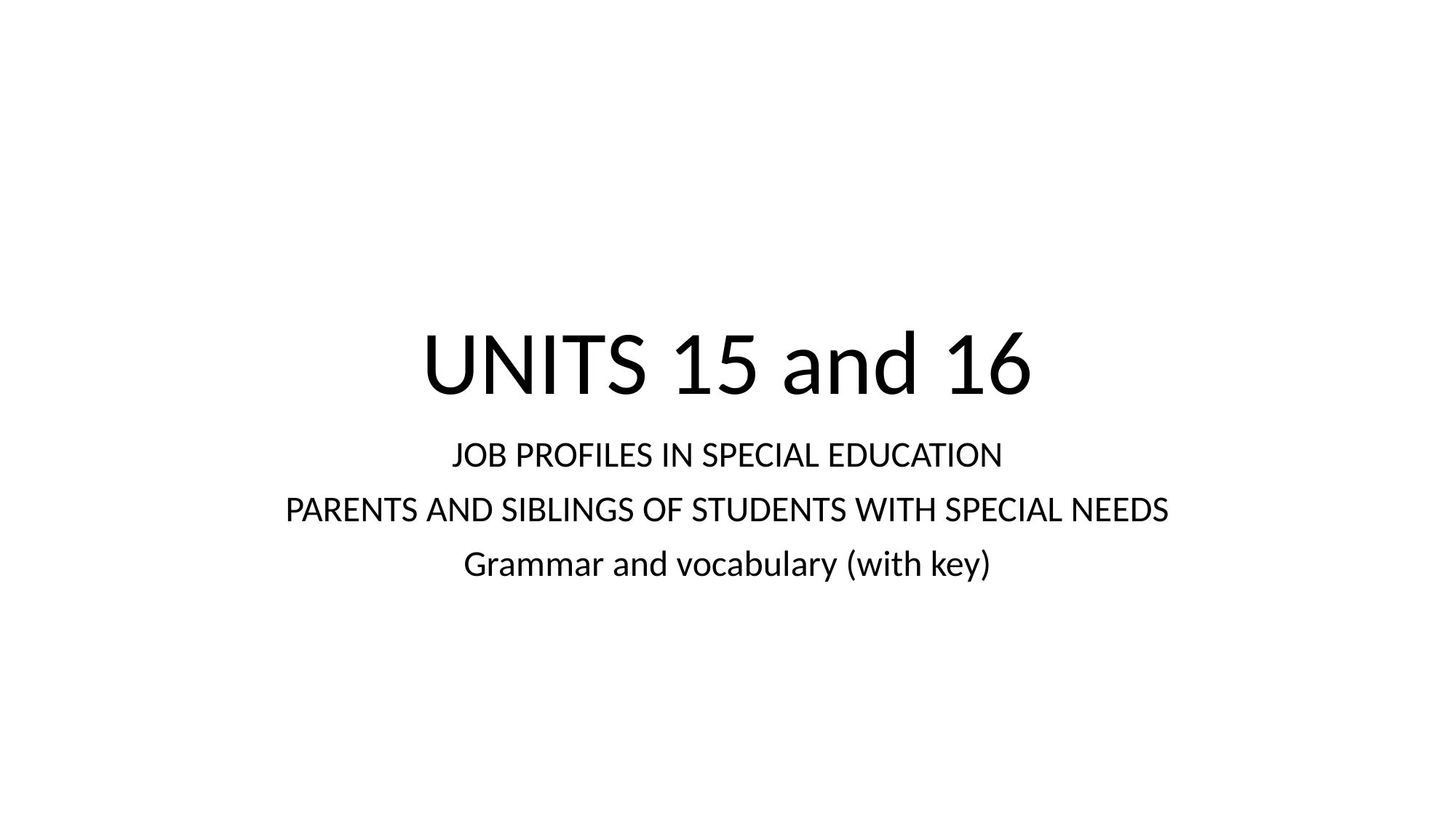

# UNITS 15 and 16
JOB PROFILES IN SPECIAL EDUCATION
PARENTS AND SIBLINGS OF STUDENTS WITH SPECIAL NEEDS
Grammar and vocabulary (with key)